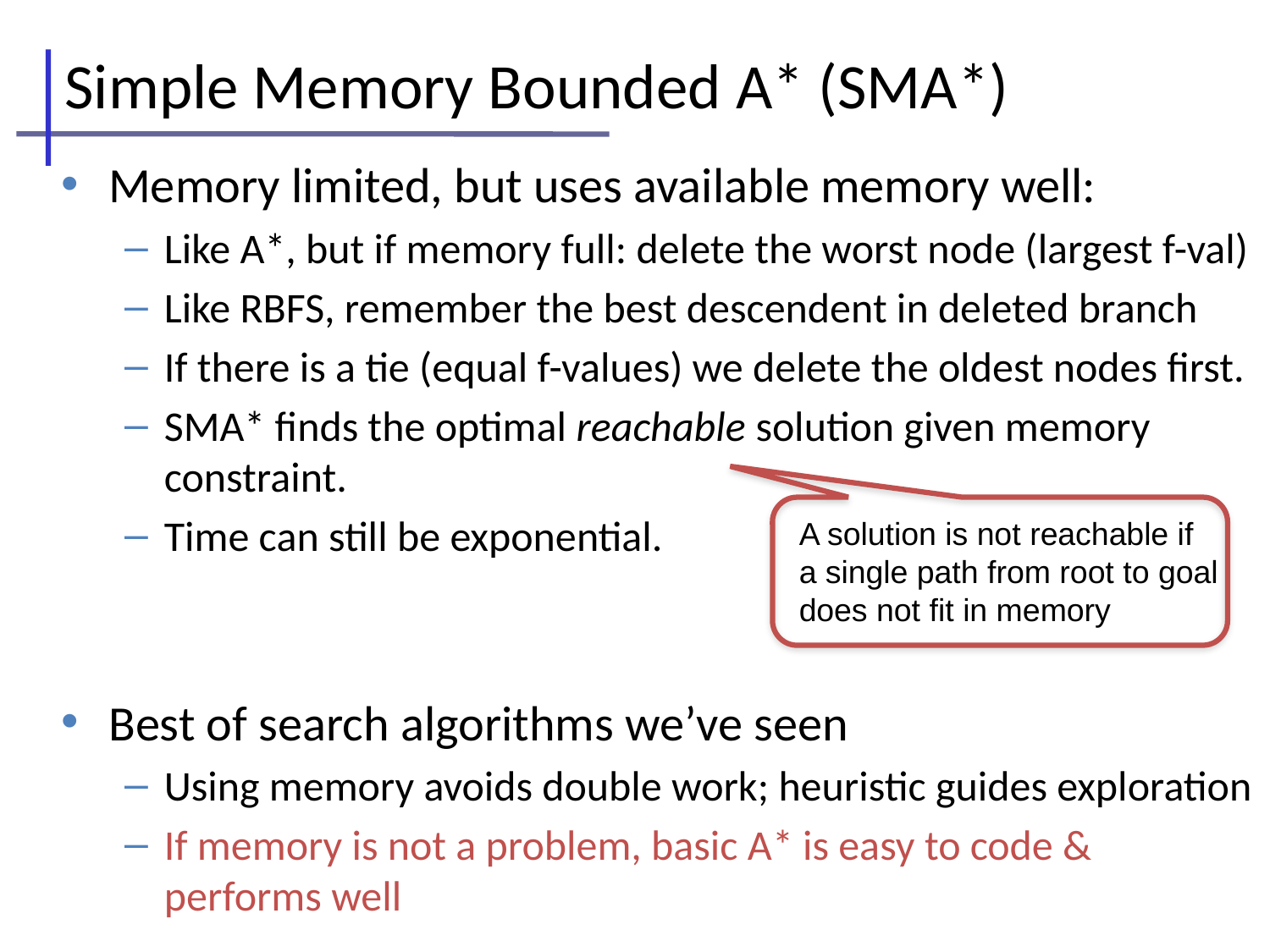

# Simple Memory Bounded A* (SMA*)
Memory limited, but uses available memory well:
Like A*, but if memory full: delete the worst node (largest f-val)
Like RBFS, remember the best descendent in deleted branch
If there is a tie (equal f-values) we delete the oldest nodes first.
SMA* finds the optimal reachable solution given memory constraint.
Time can still be exponential.

Best of search algorithms we’ve seen
Using memory avoids double work; heuristic guides exploration
If memory is not a problem, basic A* is easy to code & performs well

A solution is not reachable if
a single path from root to goal
does not fit in memory